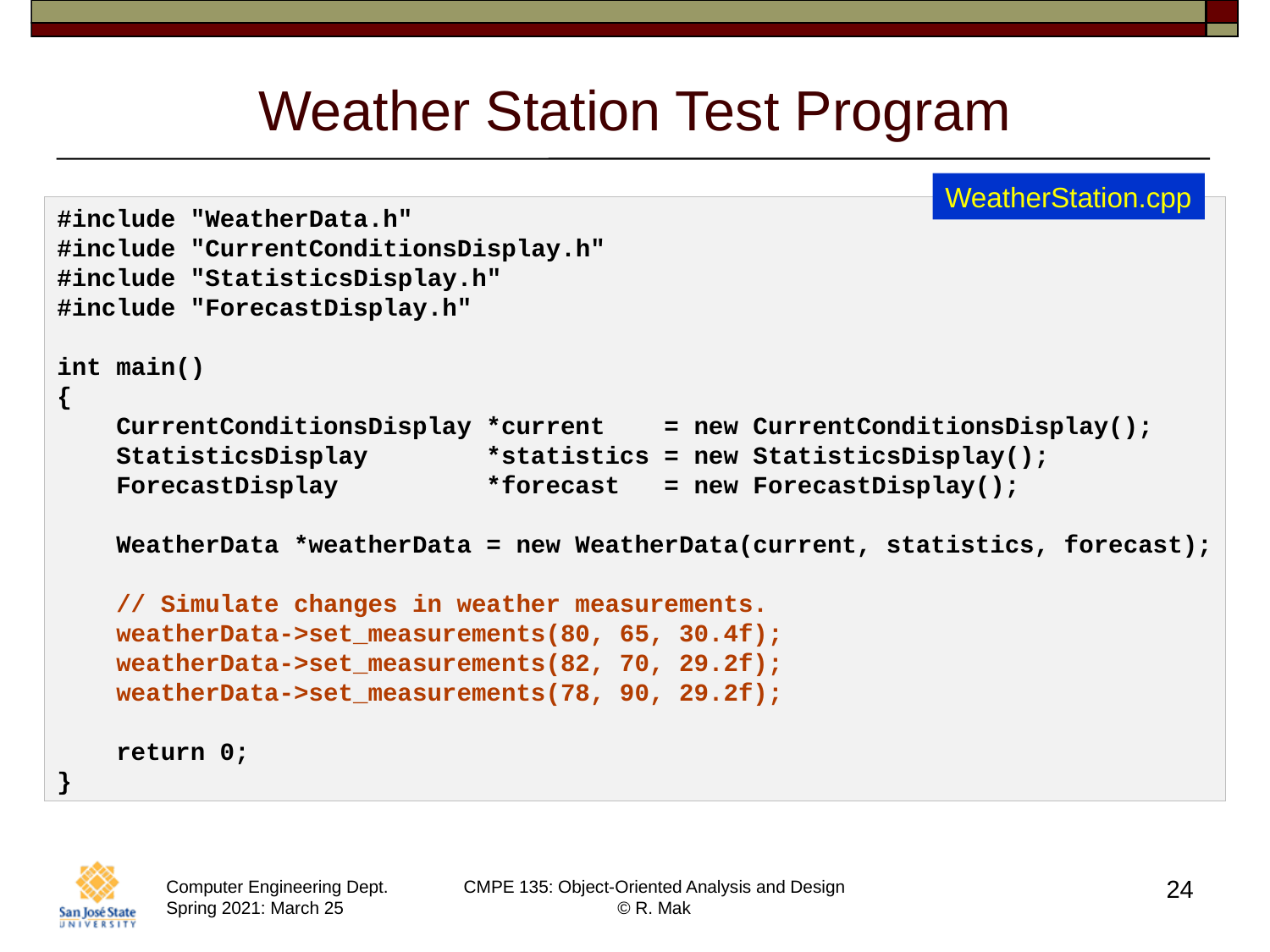

# Weather Station Test Program
WeatherStation.cpp
#include "WeatherData.h"
#include "CurrentConditionsDisplay.h"
#include "StatisticsDisplay.h"
#include "ForecastDisplay.h"

int main()
{
    CurrentConditionsDisplay *current    = new CurrentConditionsDisplay();
    StatisticsDisplay        *statistics = new StatisticsDisplay();
    ForecastDisplay          *forecast   = new ForecastDisplay();

    WeatherData *weatherData = new WeatherData(current, statistics, forecast);
    // Simulate changes in weather measurements.
    weatherData->set_measurements(80, 65, 30.4f);
    weatherData->set_measurements(82, 70, 29.2f);
    weatherData->set_measurements(78, 90, 29.2f);
    return 0;
}
24